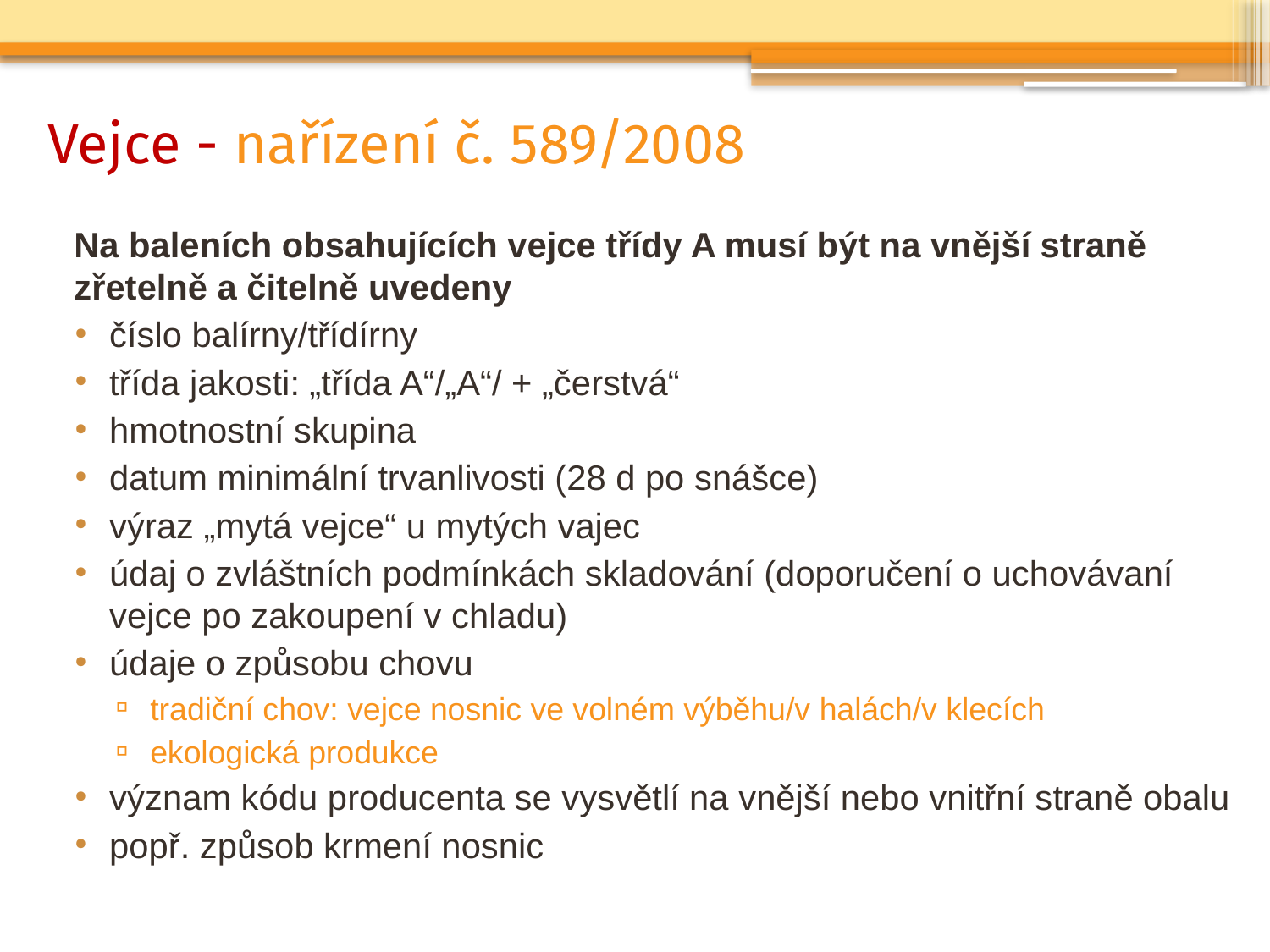

# Vejce - nařízení č. 589/2008
Na baleních obsahujících vejce třídy A musí být na vnější straně zřetelně a čitelně uvedeny
číslo balírny/třídírny
třída jakosti: „třída A“/„A“/ + „čerstvá“
hmotnostní skupina
datum minimální trvanlivosti (28 d po snášce)
výraz „mytá vejce“ u mytých vajec
údaj o zvláštních podmínkách skladování (doporučení o uchovávaní vejce po zakoupení v chladu)
údaje o způsobu chovu
tradiční chov: vejce nosnic ve volném výběhu/v halách/v klecích
ekologická produkce
význam kódu producenta se vysvětlí na vnější nebo vnitřní straně obalu
popř. způsob krmení nosnic